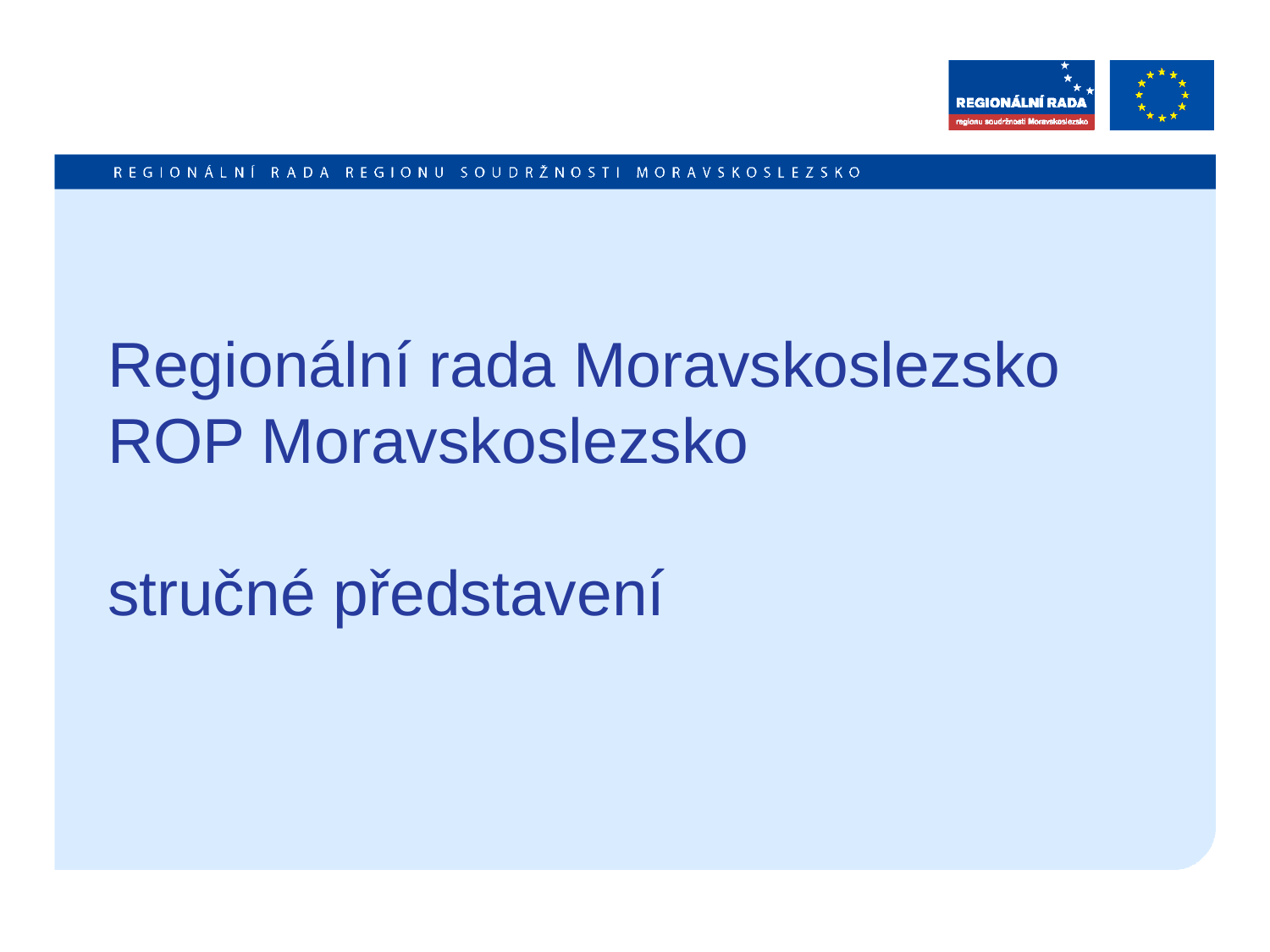

# Regionální rada Moravskoslezsko ROP Moravskoslezsko stručné představení